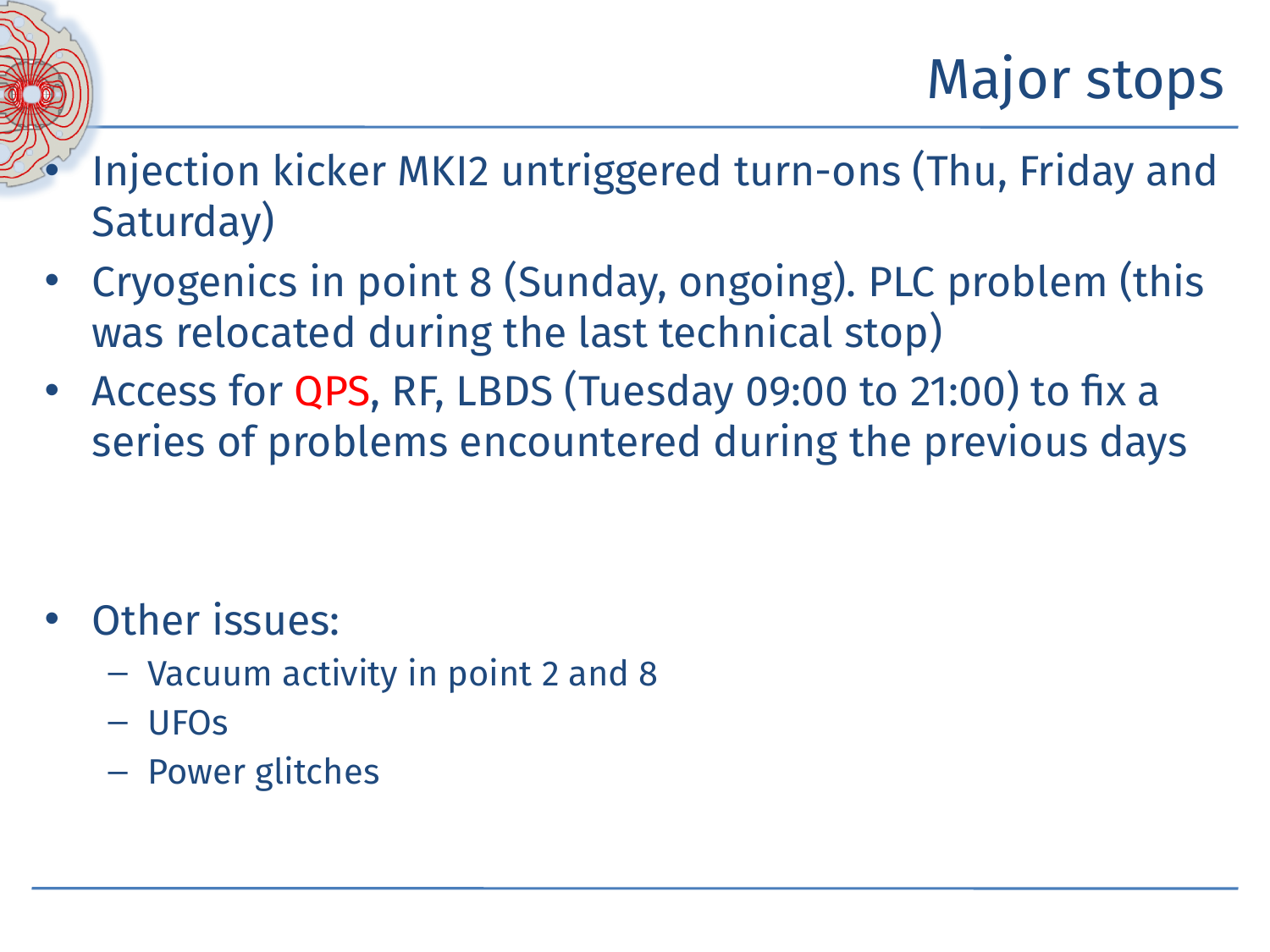

# Major stops
Injection kicker MKI2 untriggered turn-ons (Thu, Friday and Saturday)
Cryogenics in point 8 (Sunday, ongoing). PLC problem (this was relocated during the last technical stop)
Access for QPS, RF, LBDS (Tuesday 09:00 to 21:00) to fix a series of problems encountered during the previous days

Other issues:
Vacuum activity in point 2 and 8
UFOs
Power glitches